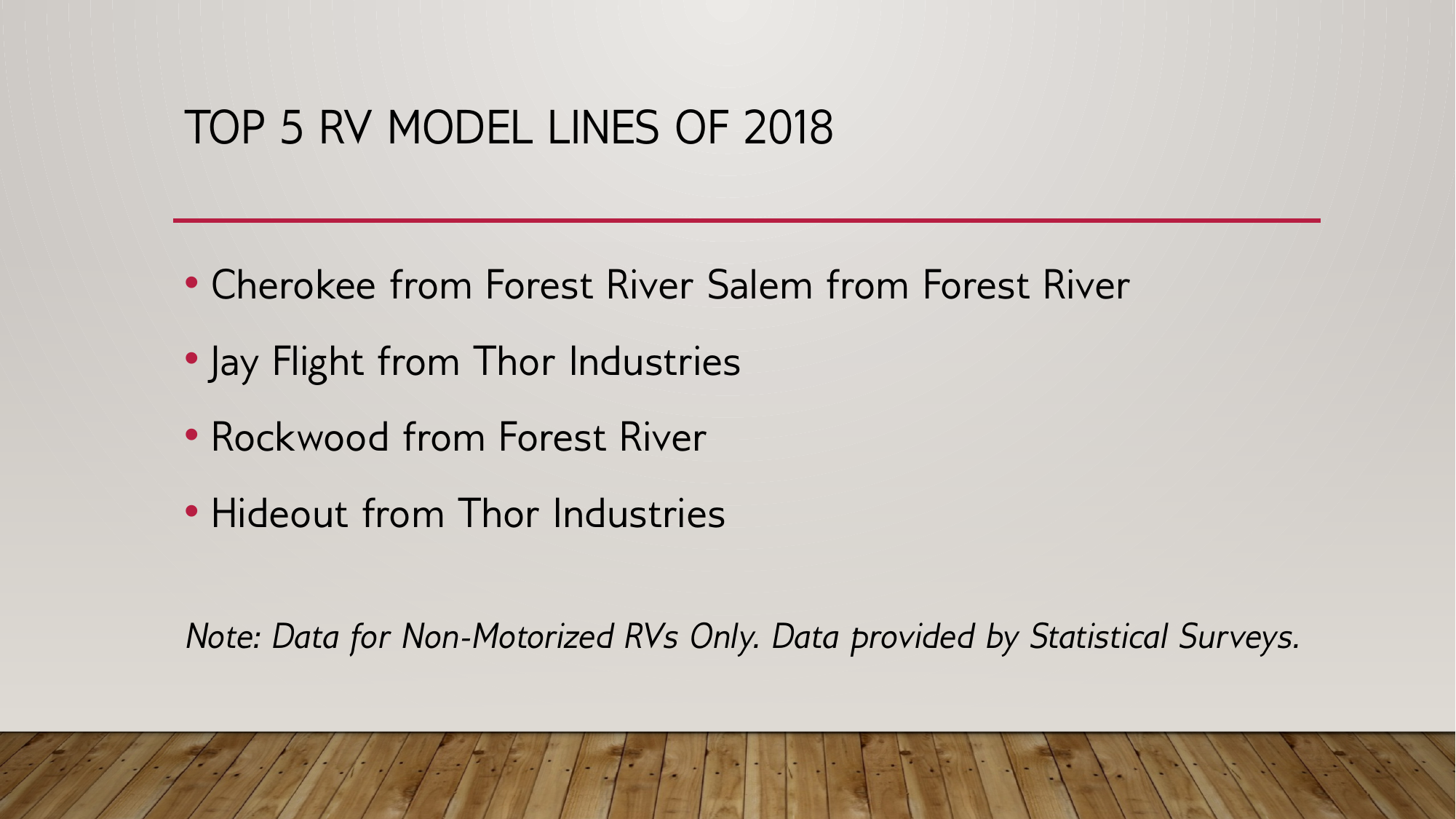

# Top 5 RV model lines of 2018
Cherokee from Forest River Salem from Forest River
Jay Flight from Thor Industries
Rockwood from Forest River
Hideout from Thor Industries

Note: Data for Non-Motorized RVs Only. Data provided by Statistical Surveys.